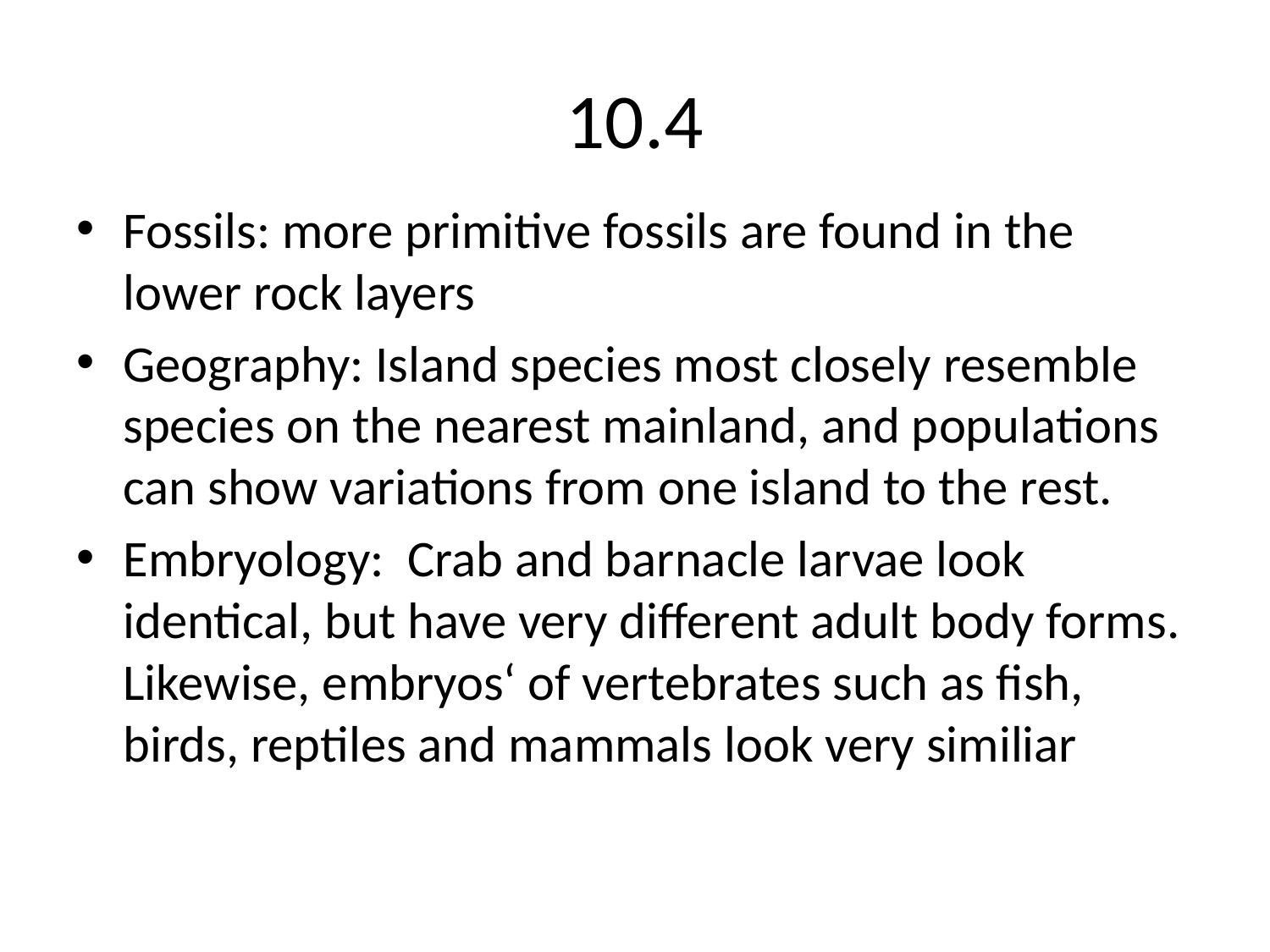

# 10.4
Fossils: more primitive fossils are found in the lower rock layers
Geography: Island species most closely resemble species on the nearest mainland, and populations can show variations from one island to the rest.
Embryology:  Crab and barnacle larvae look identical, but have very different adult body forms.  Likewise, embryos‘ of vertebrates such as fish, birds, reptiles and mammals look very similiar